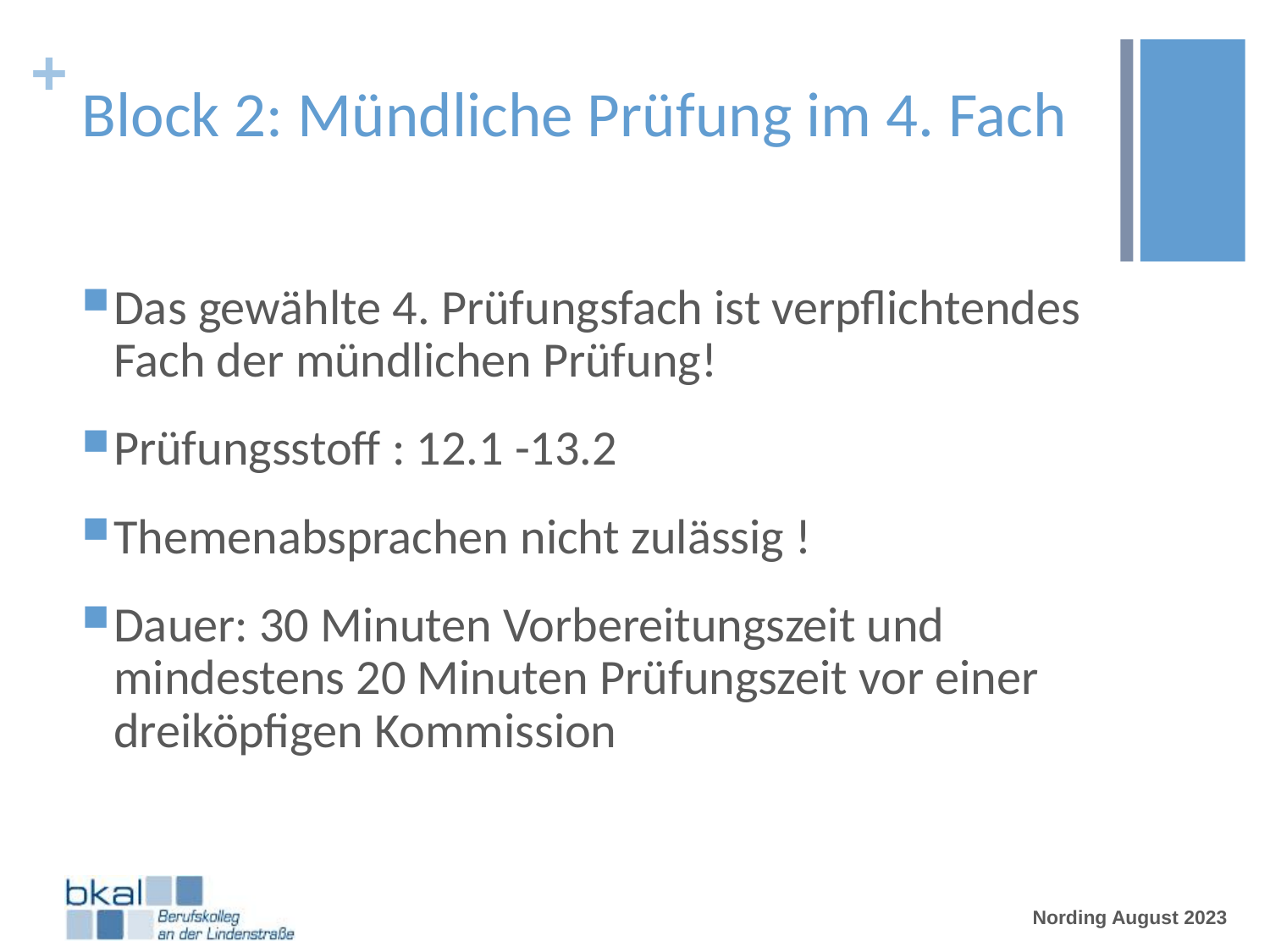

# Block 2: Mündliche Prüfung im 4. Fach
Das gewählte 4. Prüfungsfach ist verpflichtendes Fach der mündlichen Prüfung!
Prüfungsstoff : 12.1 -13.2
Themenabsprachen nicht zulässig !
Dauer: 30 Minuten Vorbereitungszeit und mindestens 20 Minuten Prüfungszeit vor einer dreiköpfigen Kommission

Nording August 2023